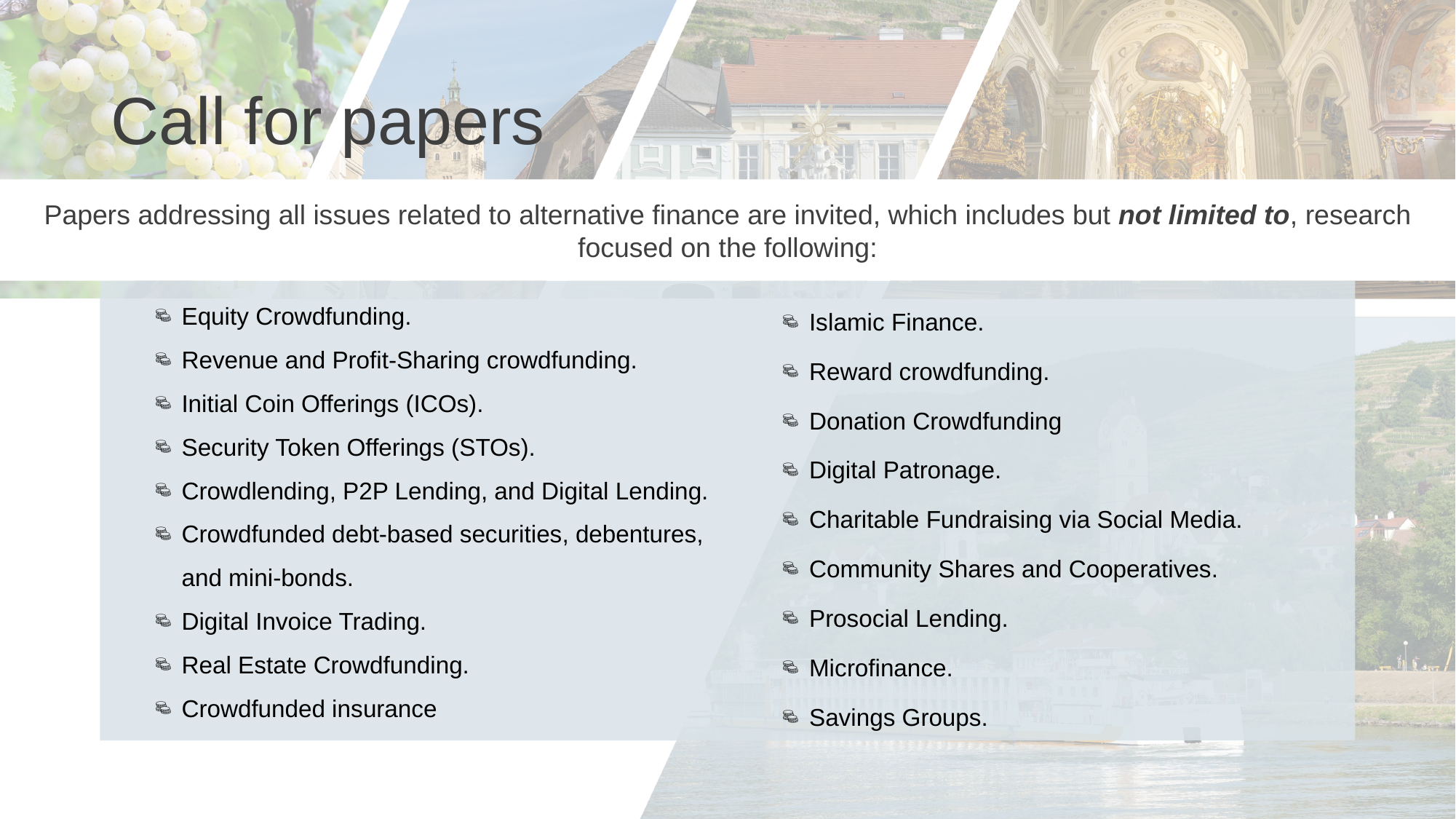

# Call for papers
Papers addressing all issues related to alternative finance are invited, which includes but not limited to, research focused on the following:

Equity Crowdfunding.
Revenue and Profit-Sharing crowdfunding.
Initial Coin Offerings (ICOs).
Security Token Offerings (STOs).
Crowdlending, P2P Lending, and Digital Lending.
Crowdfunded debt-based securities, debentures, and mini-bonds.
Digital Invoice Trading.
Real Estate Crowdfunding.
Crowdfunded insurance
Islamic Finance.
Reward crowdfunding.
Donation Crowdfunding
Digital Patronage.
Charitable Fundraising via Social Media.
Community Shares and Cooperatives.
Prosocial Lending.
Microfinance.
Savings Groups.